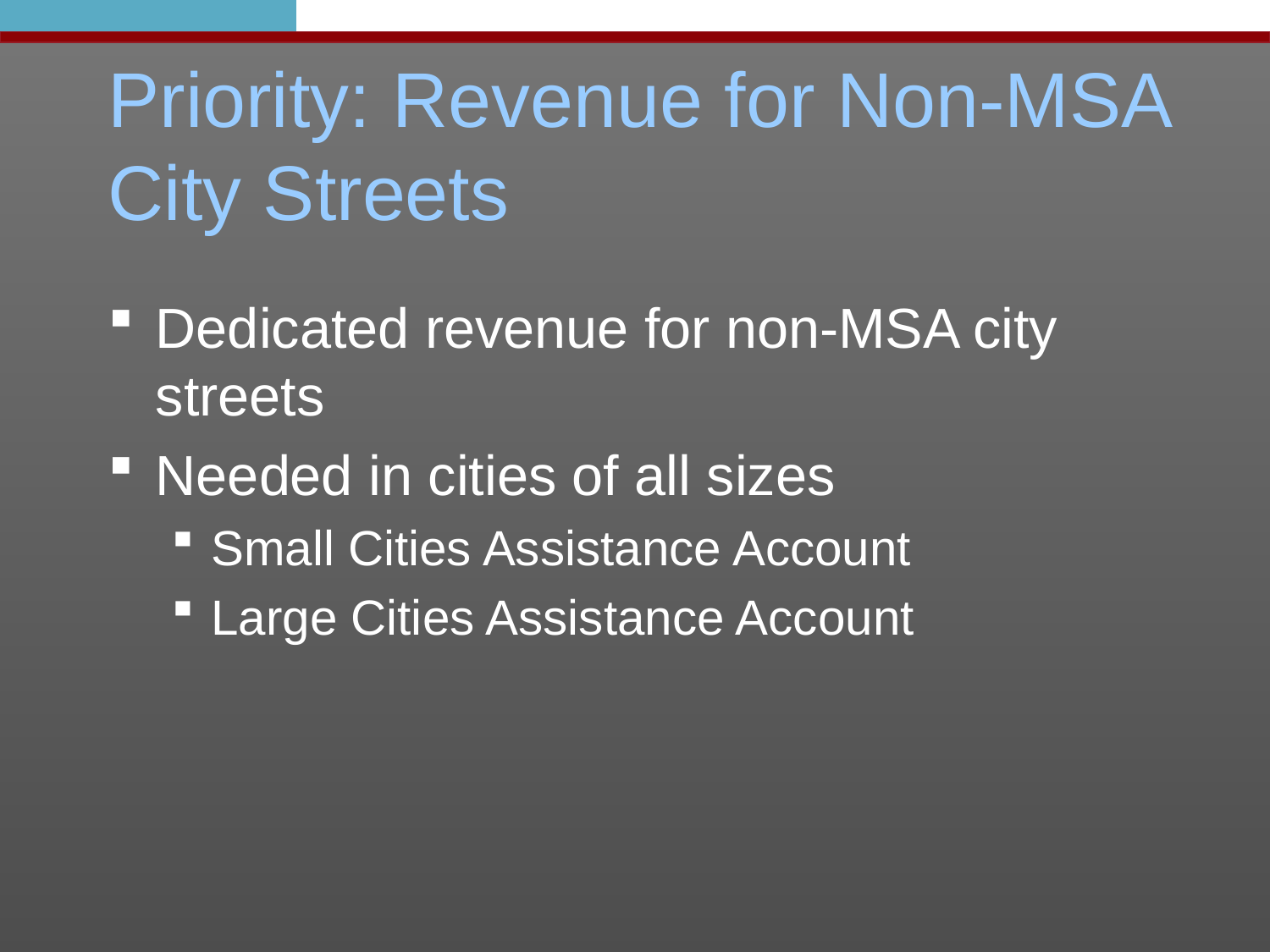

# Priority: Revenue for Non-MSA City Streets
Dedicated revenue for non-MSA city streets
Needed in cities of all sizes
Small Cities Assistance Account
Large Cities Assistance Account